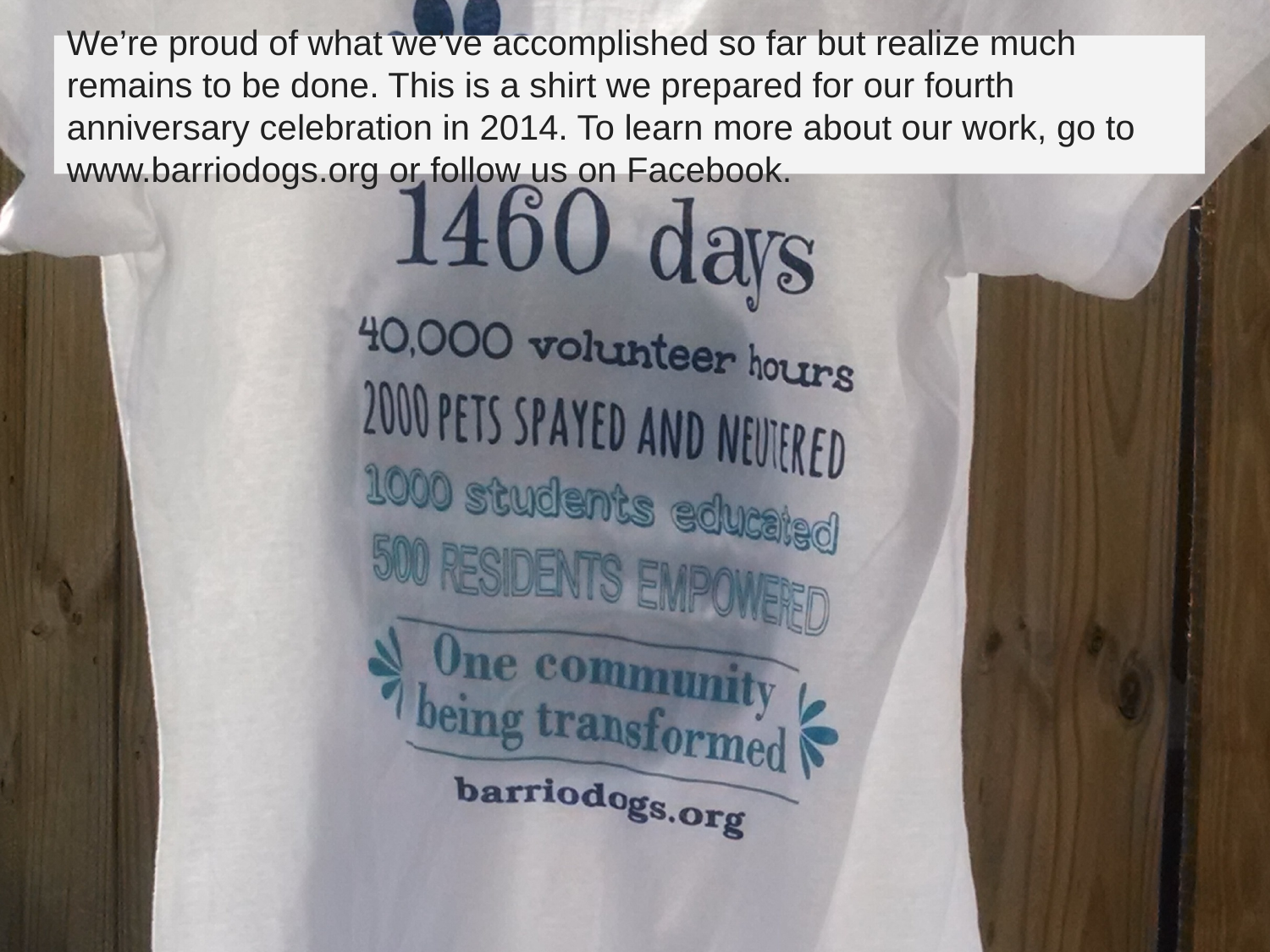

We’re proud of what we’ve accomplished so far but realize much remains to be done. This is a shirt we prepared for our fourth anniversary celebration in 2014. To learn more about our work, go to www.barriodogs.org or follow us on Facebook.